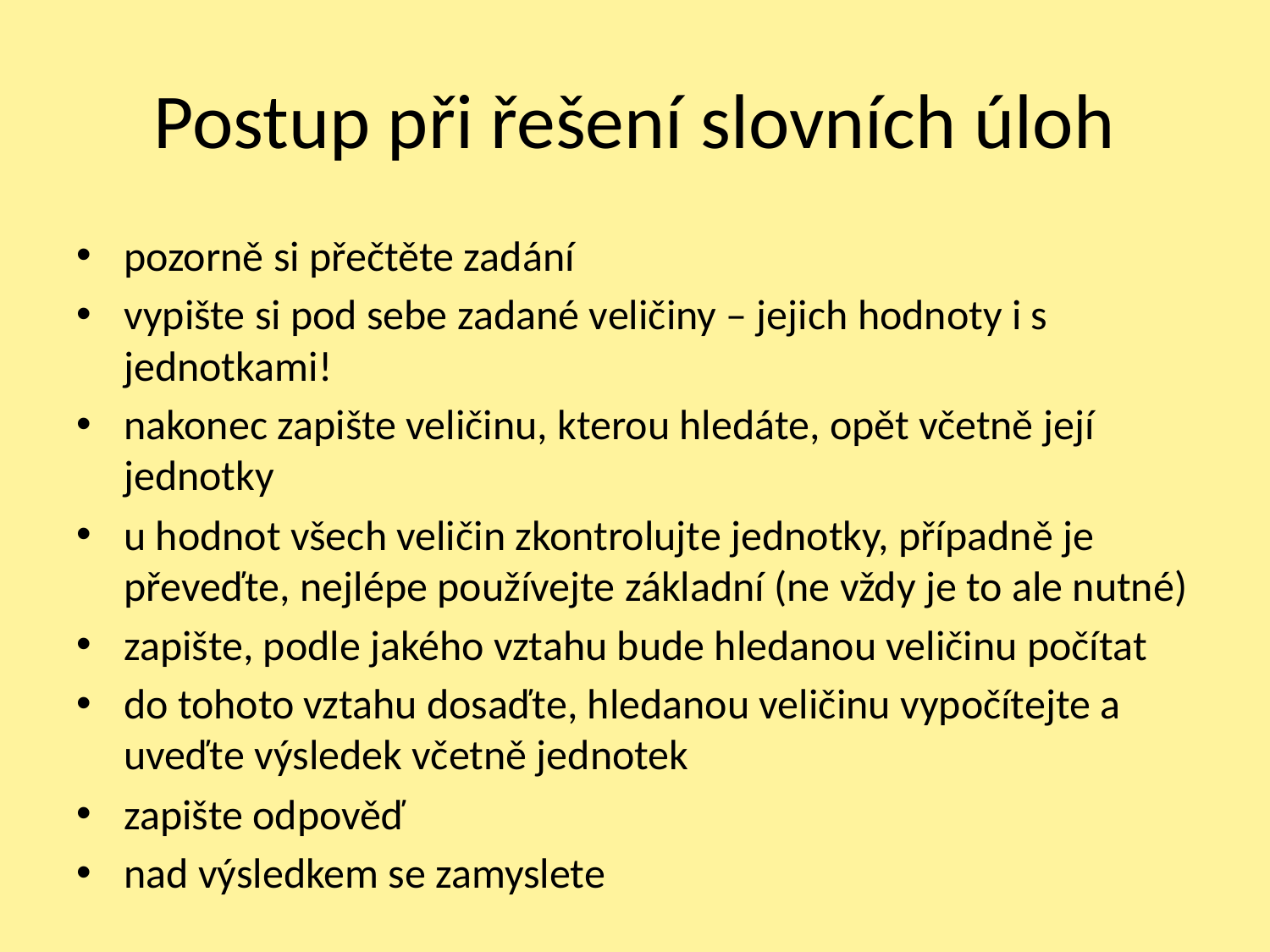

# Postup při řešení slovních úloh
pozorně si přečtěte zadání
vypište si pod sebe zadané veličiny – jejich hodnoty i s jednotkami!
nakonec zapište veličinu, kterou hledáte, opět včetně její jednotky
u hodnot všech veličin zkontrolujte jednotky, případně je převeďte, nejlépe používejte základní (ne vždy je to ale nutné)
zapište, podle jakého vztahu bude hledanou veličinu počítat
do tohoto vztahu dosaďte, hledanou veličinu vypočítejte a uveďte výsledek včetně jednotek
zapište odpověď
nad výsledkem se zamyslete